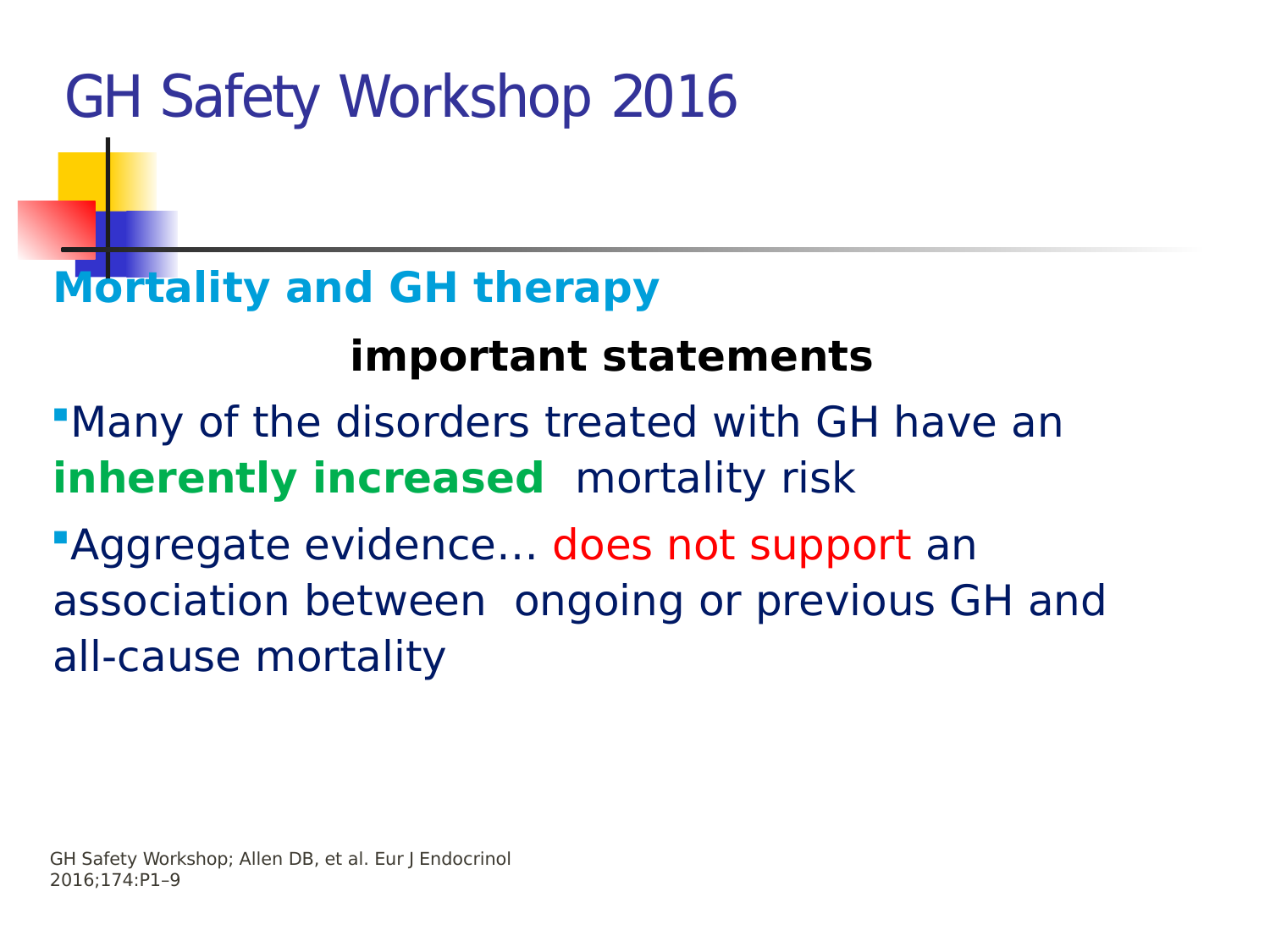

# GH Safety Workshop 2016

Mortality and GH therapy
important statements
Many of the disorders treated with GH have an inherently increased  mortality risk
Aggregate evidence… does not support an association between  ongoing or previous GH and all-cause mortality
GH Safety Workshop; Allen DB, et al. Eur J Endocrinol 2016;174:P1–9